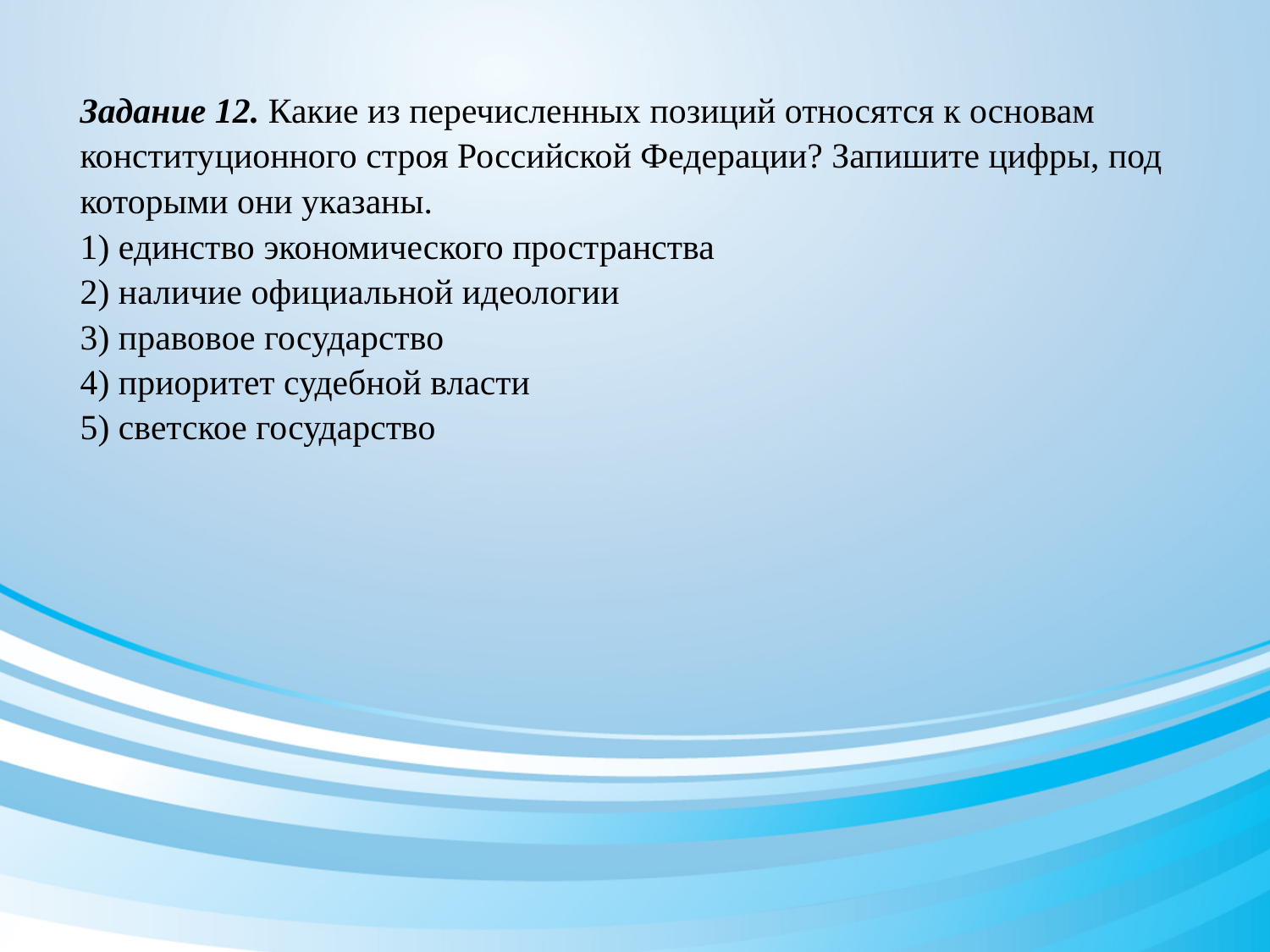

Задание 12. Какие из перечисленных позиций относятся к основам конституционного строя Российской Федерации? Запишите цифры, под которыми они указаны.
1) единство экономического пространства
2) наличие официальной идеологии
3) правовое государство
4) приоритет судебной власти
5) светское государство